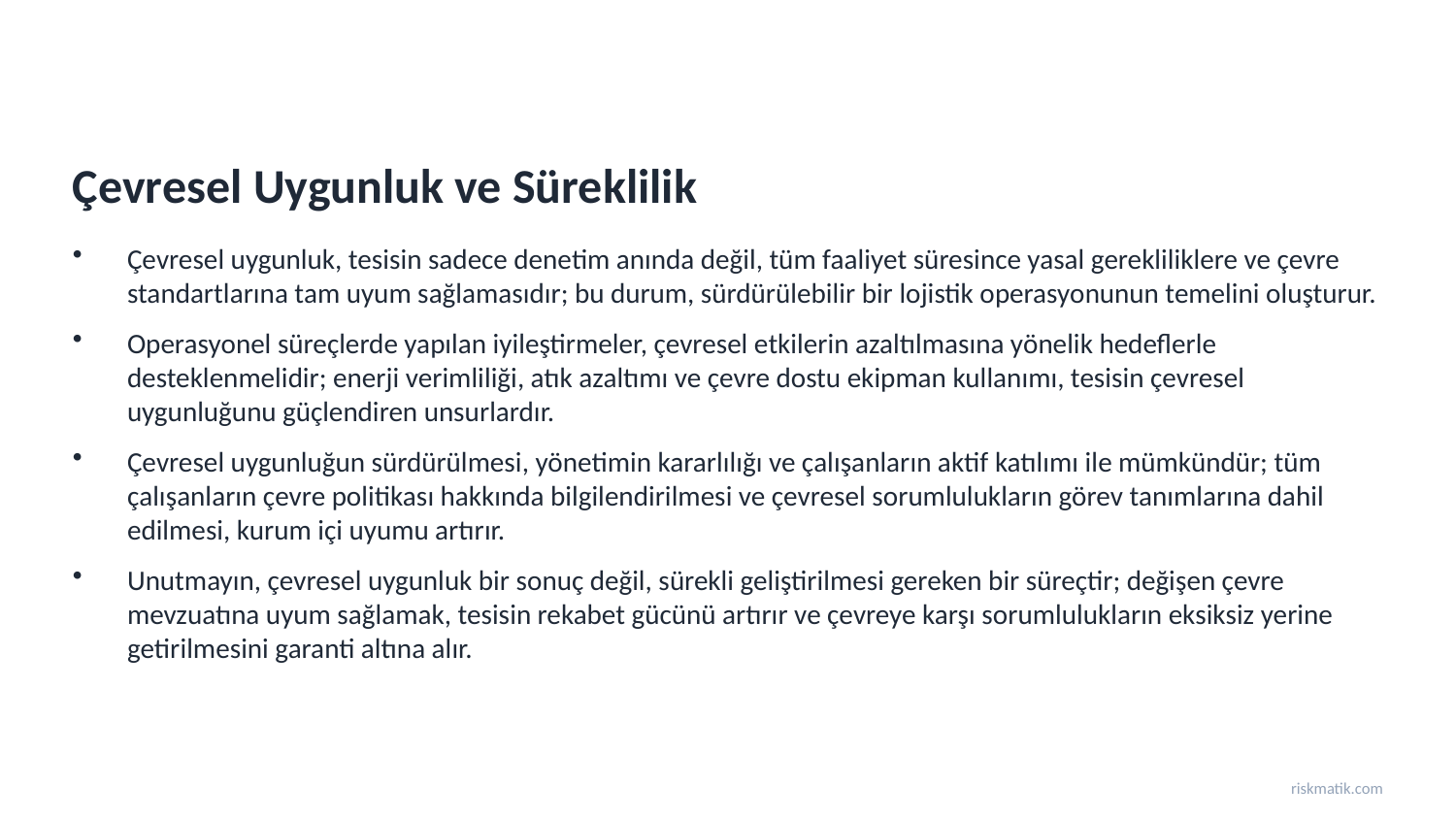

Çevresel Uygunluk ve Süreklilik
Çevresel uygunluk, tesisin sadece denetim anında değil, tüm faaliyet süresince yasal gerekliliklere ve çevre standartlarına tam uyum sağlamasıdır; bu durum, sürdürülebilir bir lojistik operasyonunun temelini oluşturur.
Operasyonel süreçlerde yapılan iyileştirmeler, çevresel etkilerin azaltılmasına yönelik hedeflerle desteklenmelidir; enerji verimliliği, atık azaltımı ve çevre dostu ekipman kullanımı, tesisin çevresel uygunluğunu güçlendiren unsurlardır.
Çevresel uygunluğun sürdürülmesi, yönetimin kararlılığı ve çalışanların aktif katılımı ile mümkündür; tüm çalışanların çevre politikası hakkında bilgilendirilmesi ve çevresel sorumlulukların görev tanımlarına dahil edilmesi, kurum içi uyumu artırır.
Unutmayın, çevresel uygunluk bir sonuç değil, sürekli geliştirilmesi gereken bir süreçtir; değişen çevre mevzuatına uyum sağlamak, tesisin rekabet gücünü artırır ve çevreye karşı sorumlulukların eksiksiz yerine getirilmesini garanti altına alır.
riskmatik.com